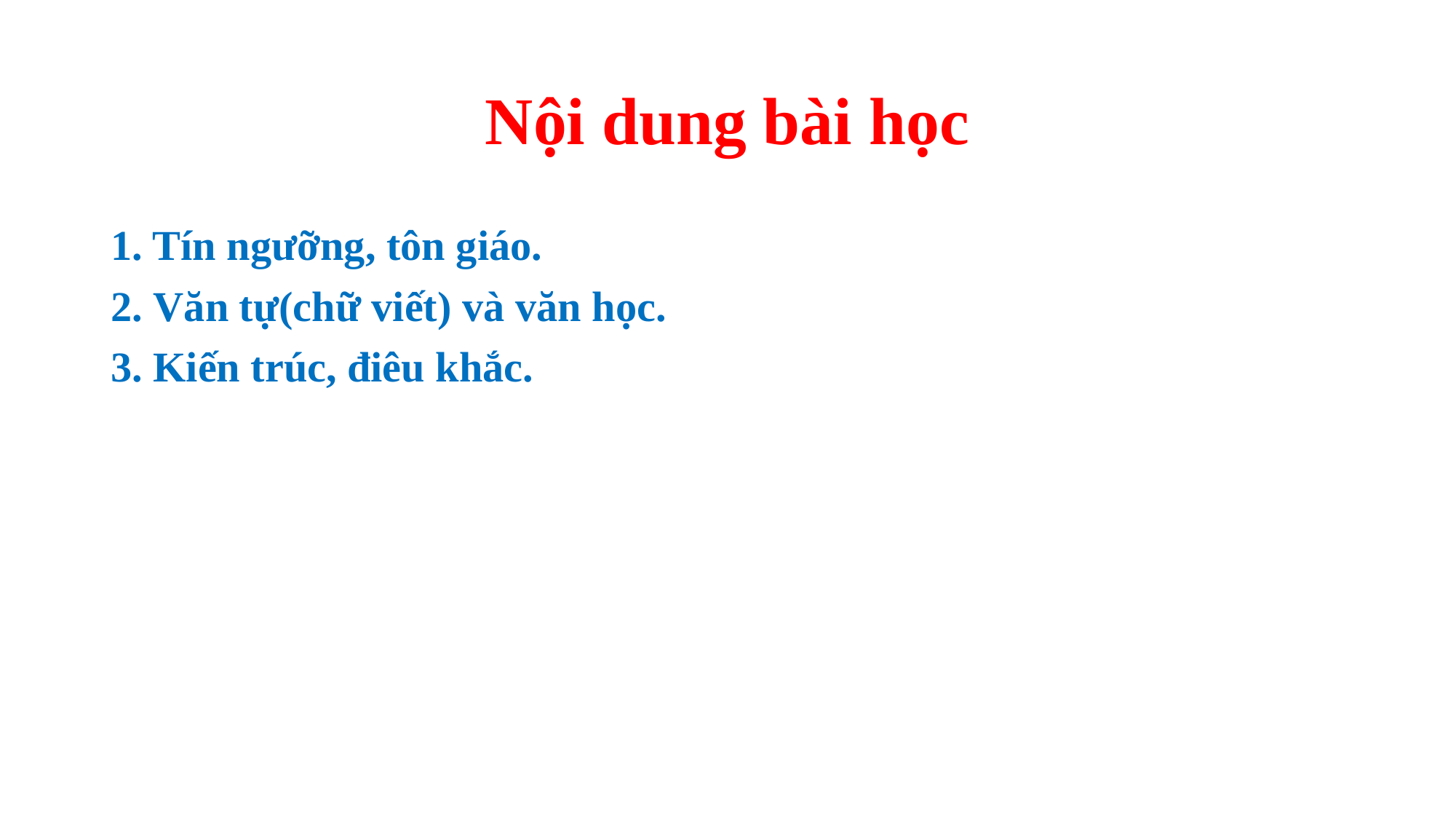

# Nội dung bài học
1. Tín ngưỡng, tôn giáo.
2. Văn tự(chữ viết) và văn học.
3. Kiến trúc, điêu khắc.